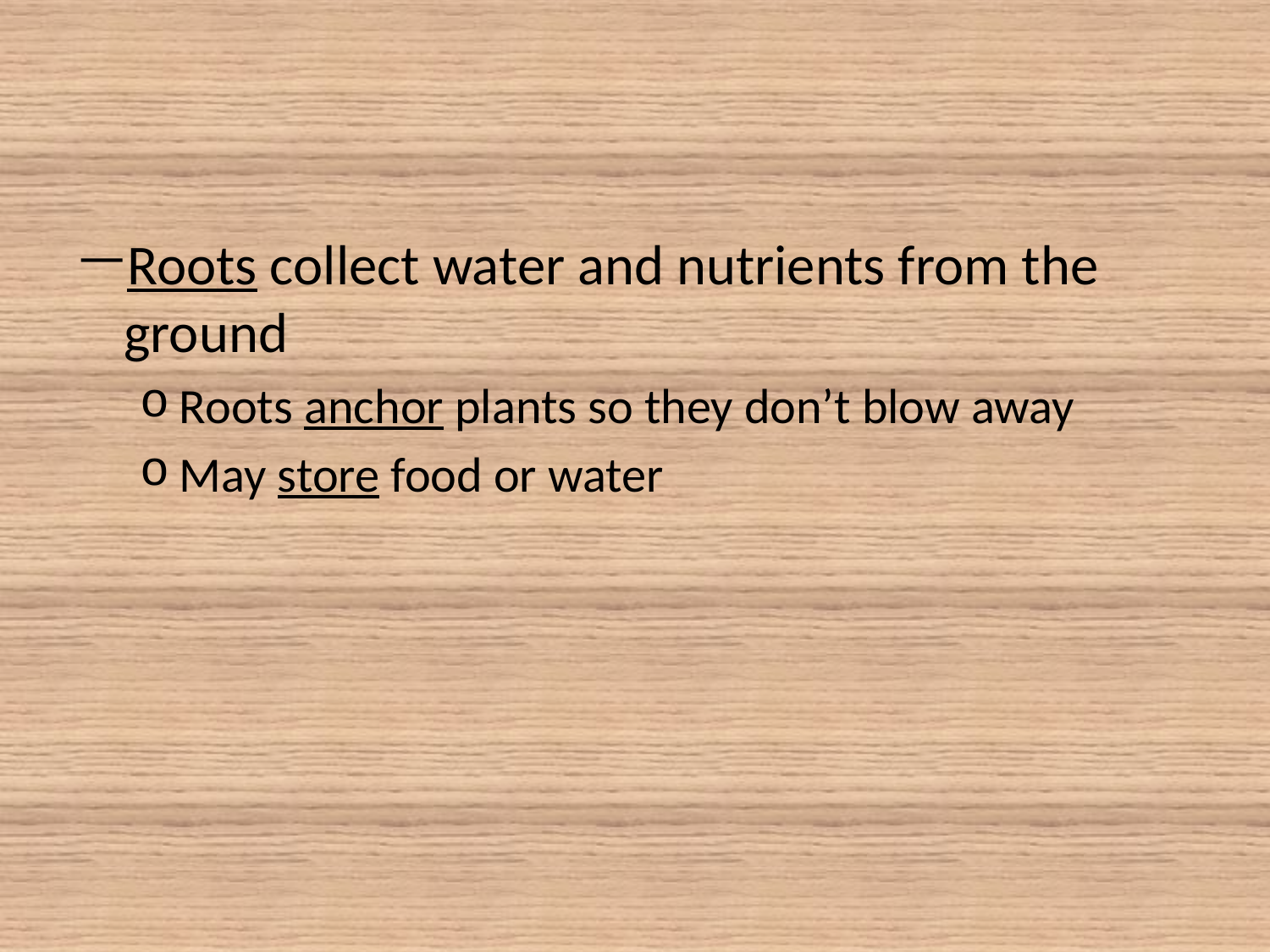

#
Roots collect water and nutrients from the ground
Roots anchor plants so they don’t blow away
May store food or water